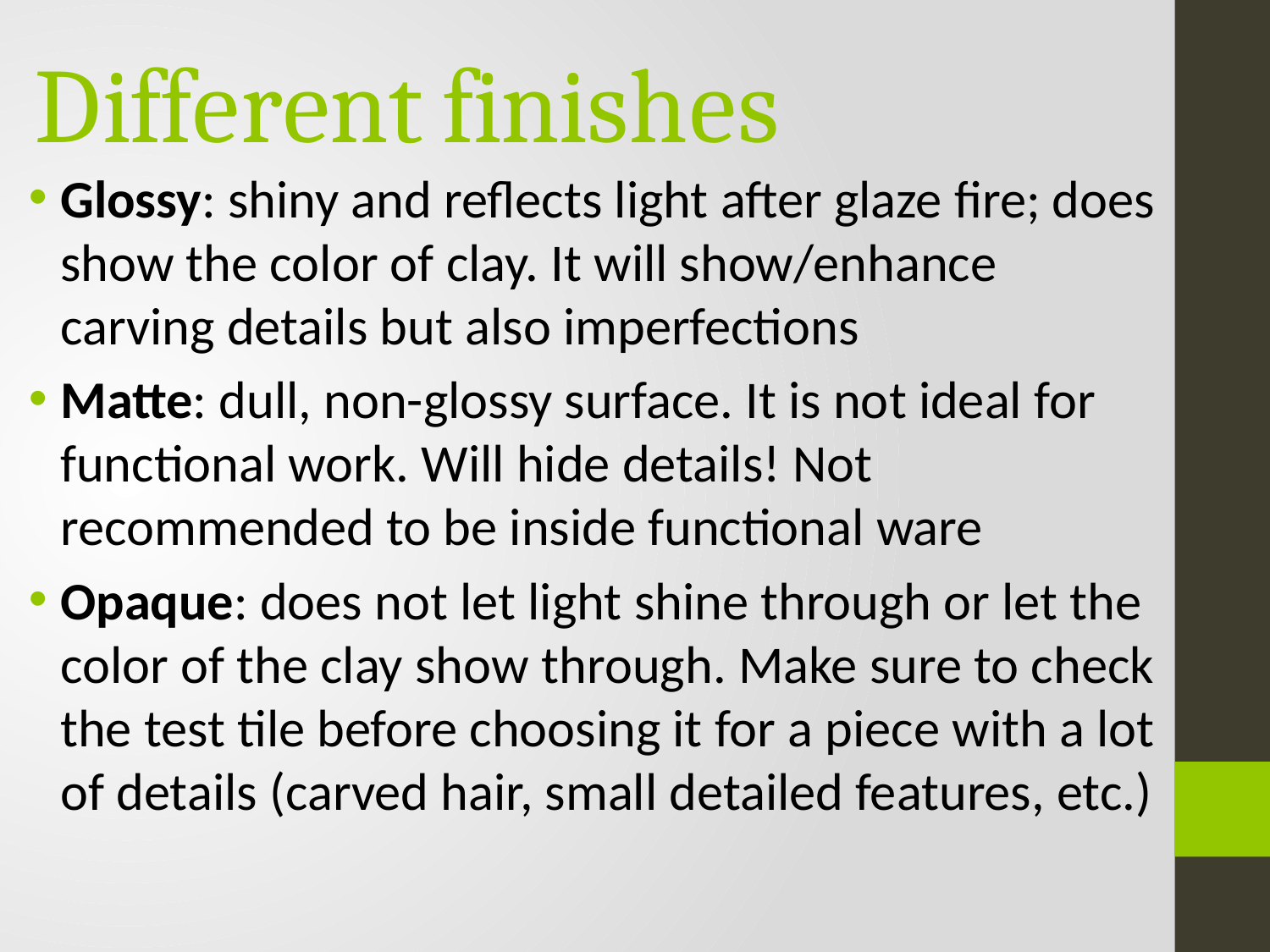

# Different finishes
Glossy: shiny and reflects light after glaze fire; does show the color of clay. It will show/enhance carving details but also imperfections
Matte: dull, non-glossy surface. It is not ideal for functional work. Will hide details! Not recommended to be inside functional ware
Opaque: does not let light shine through or let the color of the clay show through. Make sure to check the test tile before choosing it for a piece with a lot of details (carved hair, small detailed features, etc.)